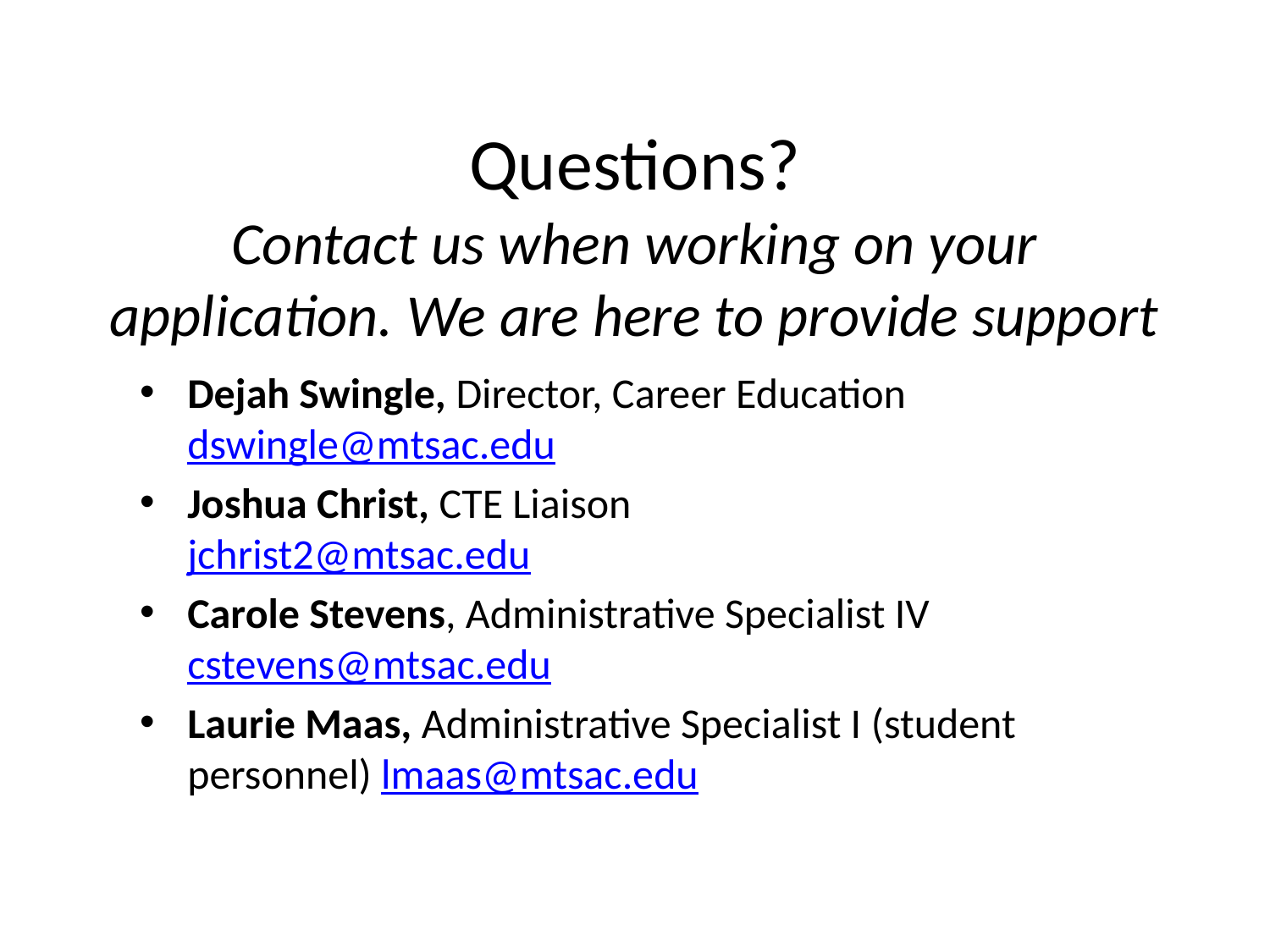

# Questions? Contact us when working on your application. We are here to provide support
Dejah Swingle, Director, Career Education dswingle@mtsac.edu
Joshua Christ, CTE Liaison                jchrist2@mtsac.edu
Carole Stevens, Administrative Specialist IV cstevens@mtsac.edu
Laurie Maas, Administrative Specialist I (student personnel) lmaas@mtsac.edu